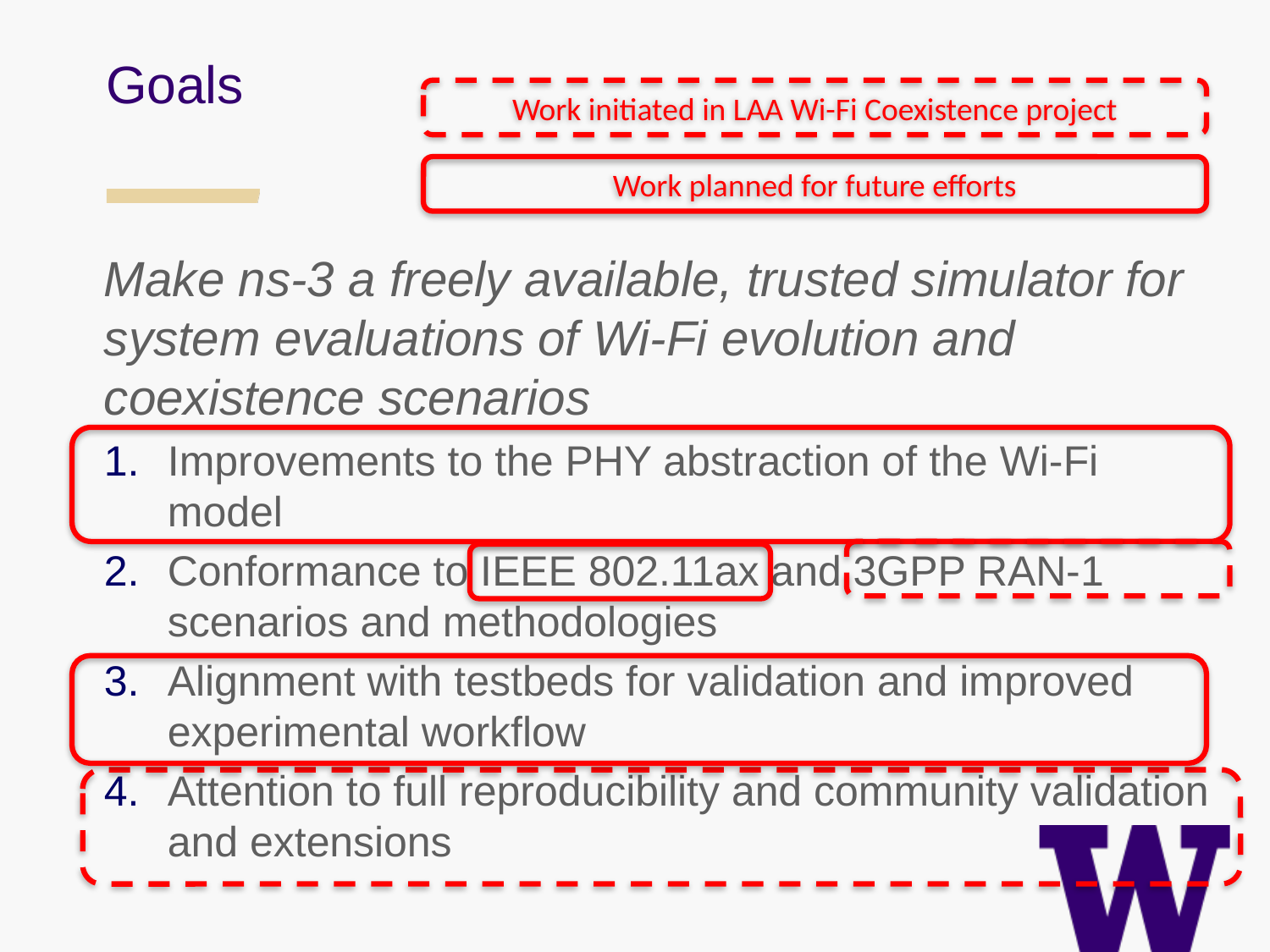

Goals
Work initiated in LAA Wi-Fi Coexistence project
Work planned for future efforts
Make ns-3 a freely available, trusted simulator for system evaluations of Wi-Fi evolution and coexistence scenarios
Improvements to the PHY abstraction of the Wi-Fi model
Conformance to IEEE 802.11ax and 3GPP RAN-1 scenarios and methodologies
Alignment with testbeds for validation and improved experimental workflow
Attention to full reproducibility and community validation and extensions